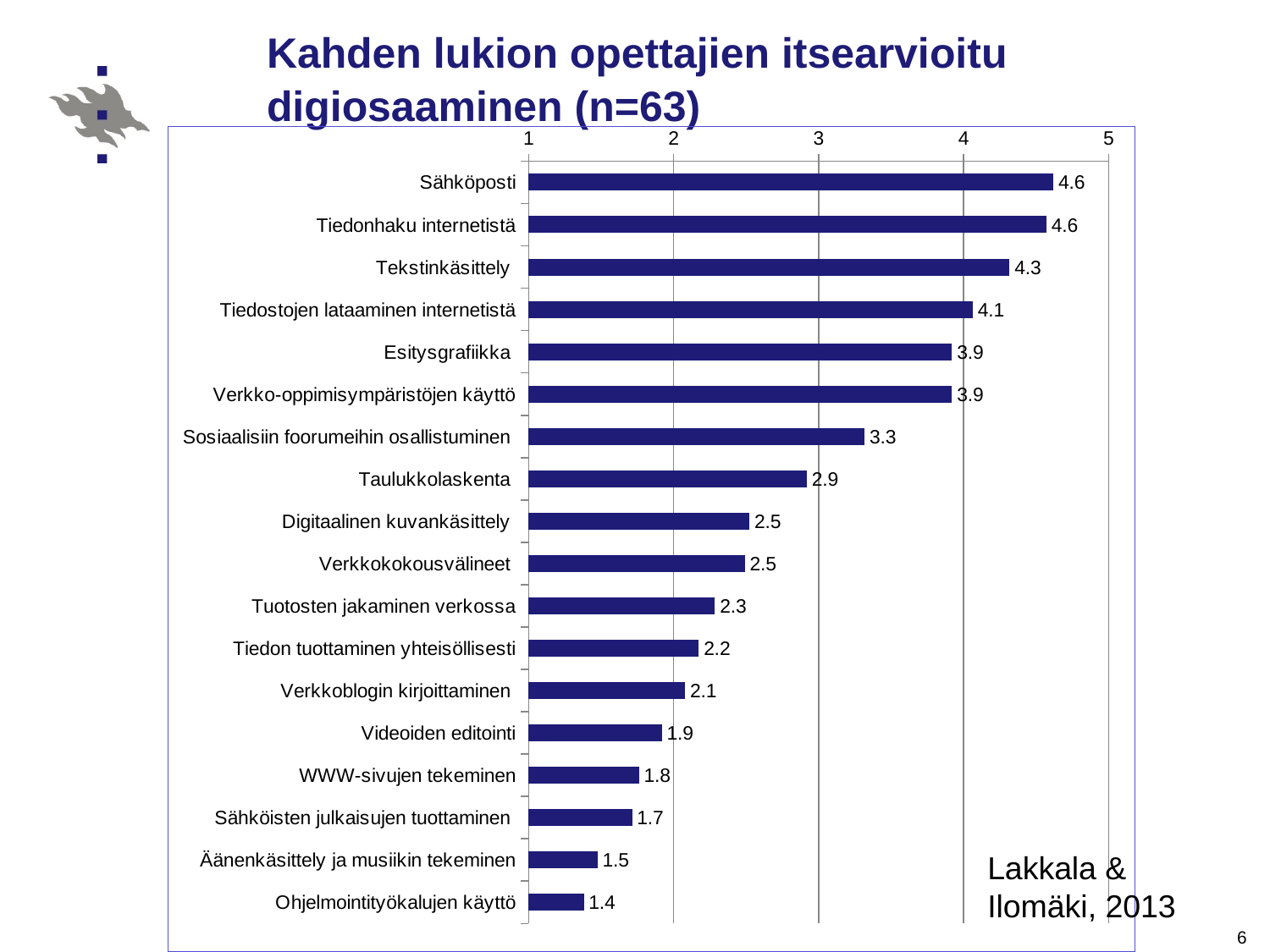

# Kahden lukion opettajien itsearvioitu digiosaaminen (n=63)

### Chart

| Category |  |
|---|---|
| Sähköposti | 4.6190476190476195 |
| Tiedonhaku internetistä | 4.571428571428573 |
| Tekstinkäsittely  | 4.317460317460317 |
| Tiedostojen lataaminen internetistä | 4.063492063492062 |
| Esitysgrafiikka  | 3.920634920634921 |
| Verkko-oppimisympäristöjen käyttö | 3.920634920634921 |
| Sosiaalisiin foorumeihin osallistuminen  | 3.317460317460318 |
| Taulukkolaskenta  | 2.920634920634921 |
| Digitaalinen kuvankäsittely  | 2.5238095238095237 |
| Verkkokokousvälineet  | 2.4920634920634916 |
| Tuotosten jakaminen verkossa | 2.285714285714285 |
| Tiedon tuottaminen yhteisöllisesti | 2.174603174603174 |
| Verkkoblogin kirjoittaminen  | 2.079365079365079 |
| Videoiden editointi | 1.9206349206349211 |
| WWW-sivujen tekeminen | 1.7619047619047619 |
| Sähköisten julkaisujen tuottaminen  | 1.7142857142857149 |
| Äänenkäsittely ja musiikin tekeminen | 1.4761904761904763 |
| Ohjelmointityökalujen käyttö | 1.3809523809523816 |
Lakkala & Ilomäki, 2013
6